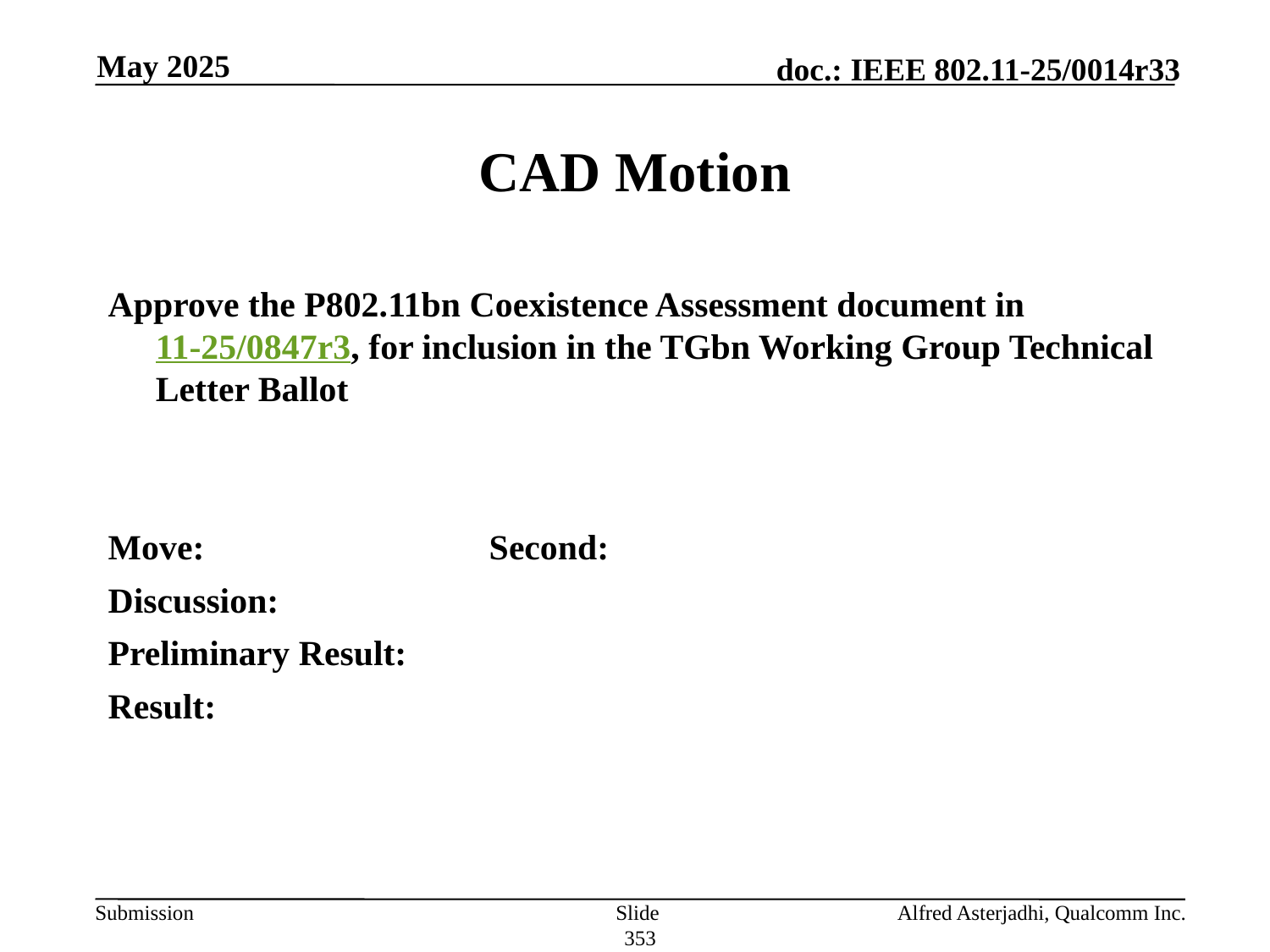

May 2025
# CAD Motion
Approve the P802.11bn Coexistence Assessment document in 11-25/0847r3, for inclusion in the TGbn Working Group Technical Letter Ballot

Move: 			Second:
Discussion:
Preliminary Result:
Result:

Slide 353
Alfred Asterjadhi, Qualcomm Inc.